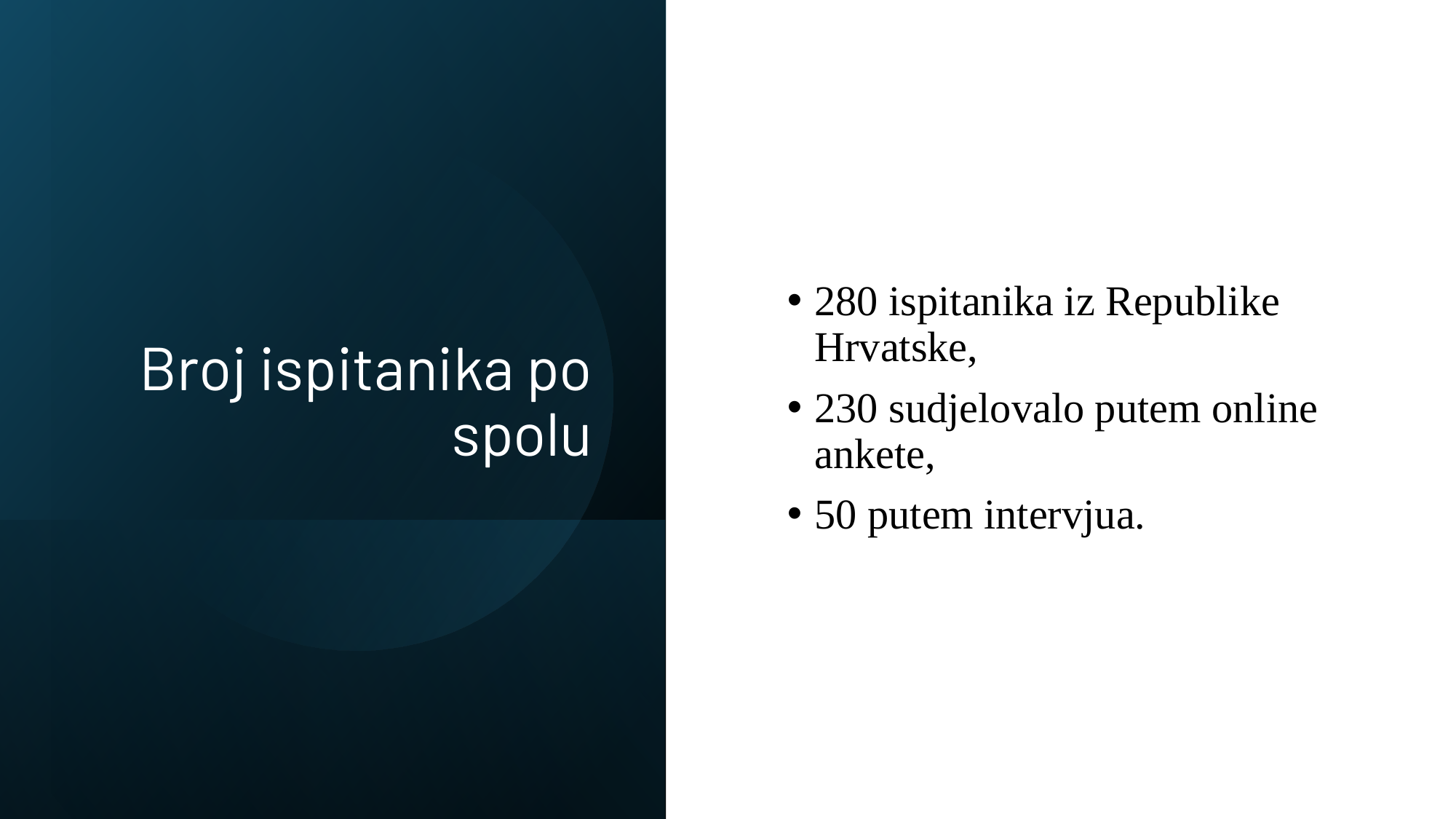

# Broj ispitanika po spolu

280 ispitanika iz Republike Hrvatske,
230 sudjelovalo putem online ankete,
50 putem intervjua.